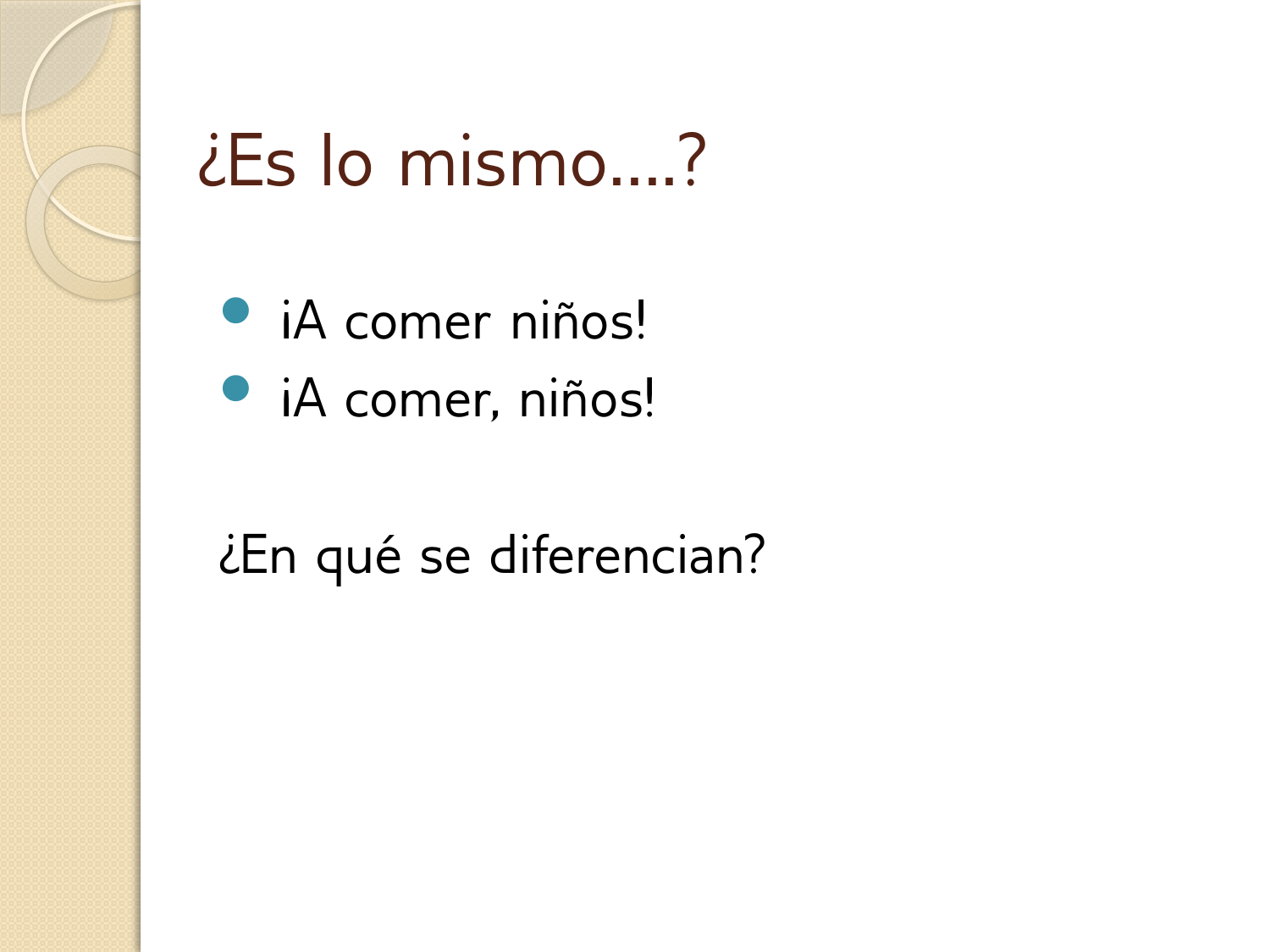

# ¿Es lo mismo....?
 ¡A comer niños!
 ¡A comer, niños!

¿En qué se diferencian?